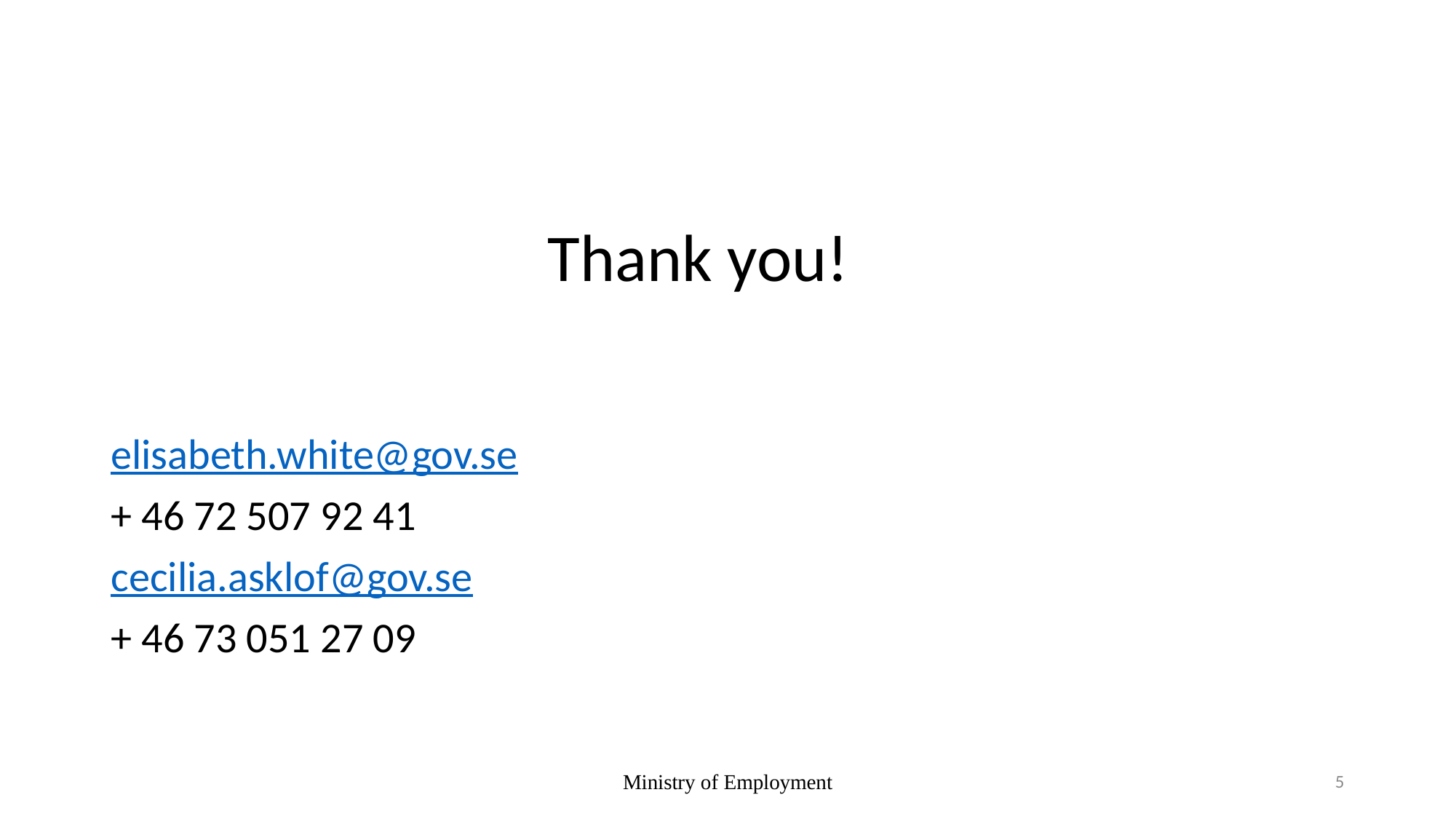

#
 				Thank you!

elisabeth.white@gov.se
+ 46 72 507 92 41
cecilia.asklof@gov.se
+ 46 73 051 27 09
Ministry of Employment
5